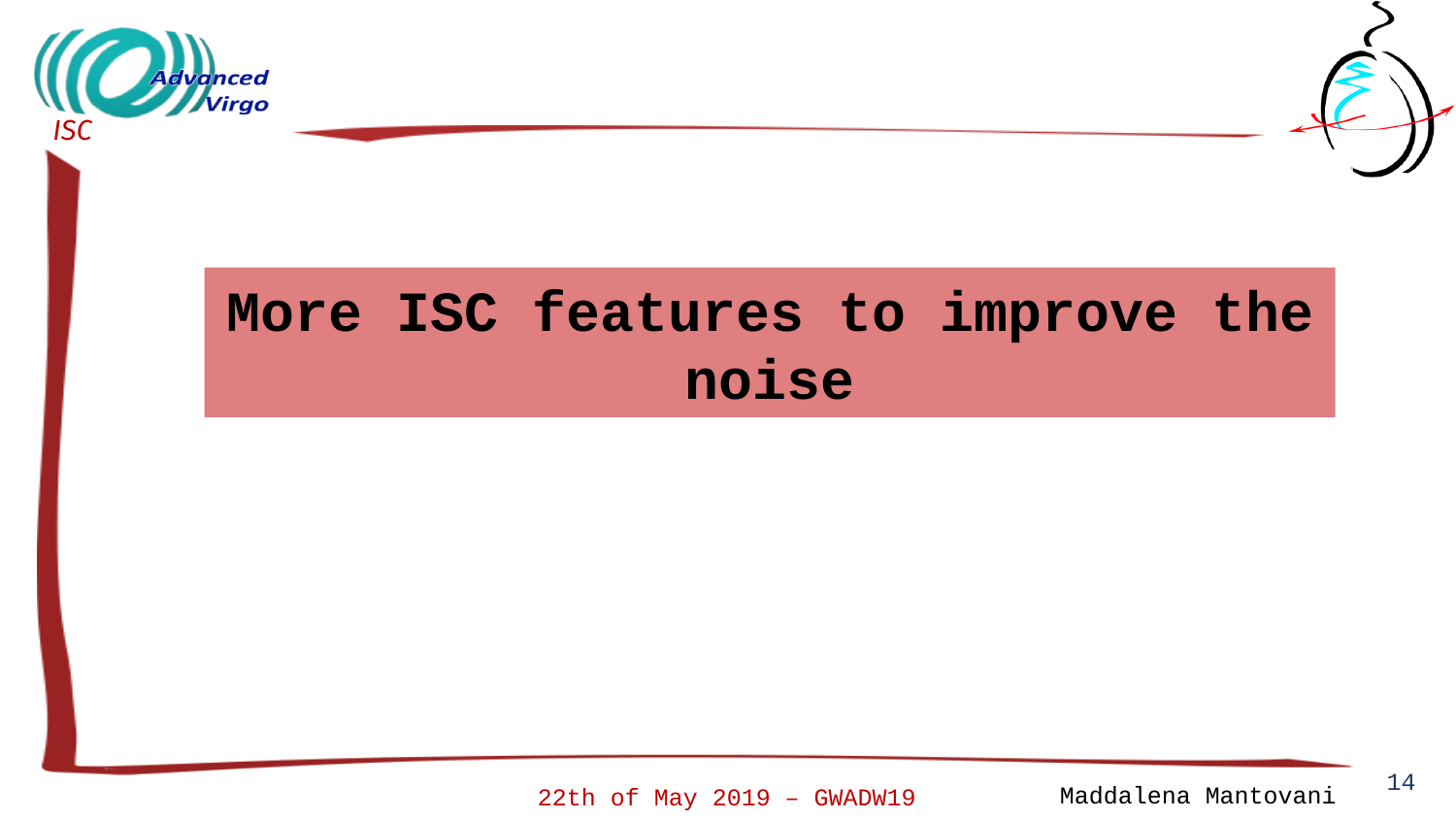

More ISC features to improve the noise
14
Maddalena Mantovani
22th of May 2019 – GWADW19